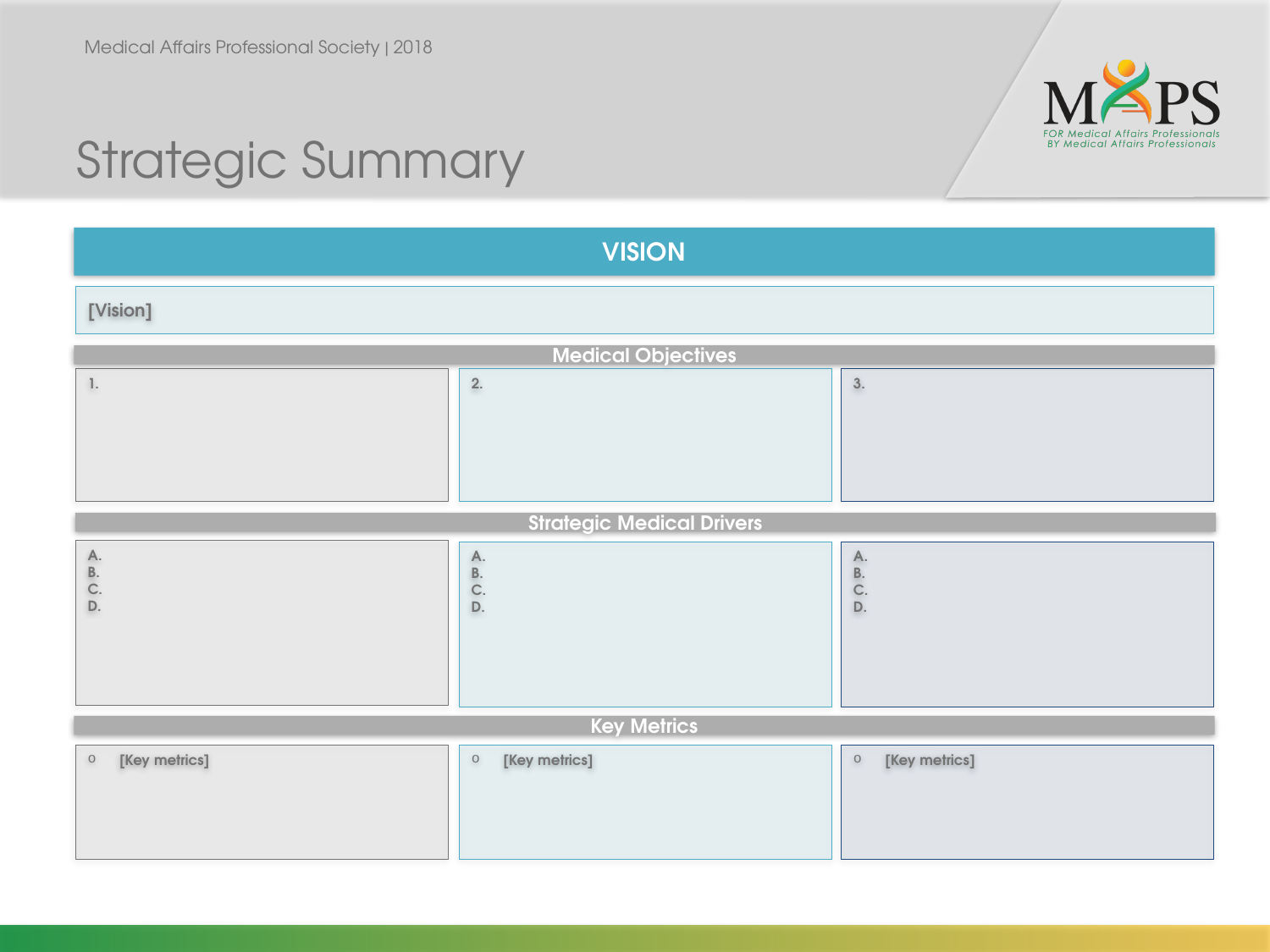

Strategic Summary
VISION
[Vision]
Medical Objectives
1.
2.
3.
Strategic Medical Drivers
A.
B.
C.
D.
A.
B.
C.
D.
A.
B.
C.
D.
Key Metrics
[Key metrics]
[Key metrics]
[Key metrics]